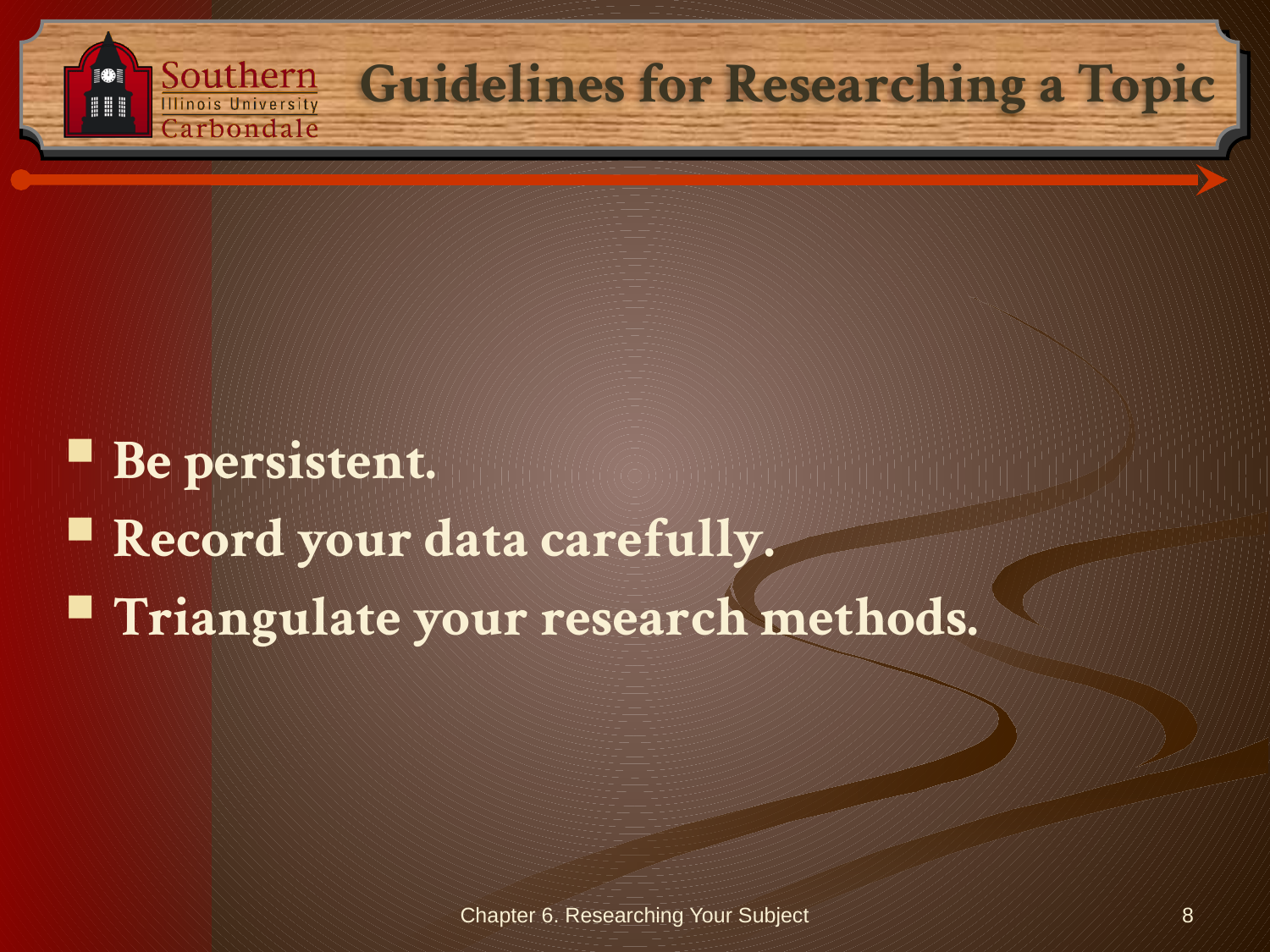

# Guidelines for Researching a Topic
Be persistent.
Record your data carefully.
Triangulate your research methods.
Chapter 6. Researching Your Subject
8